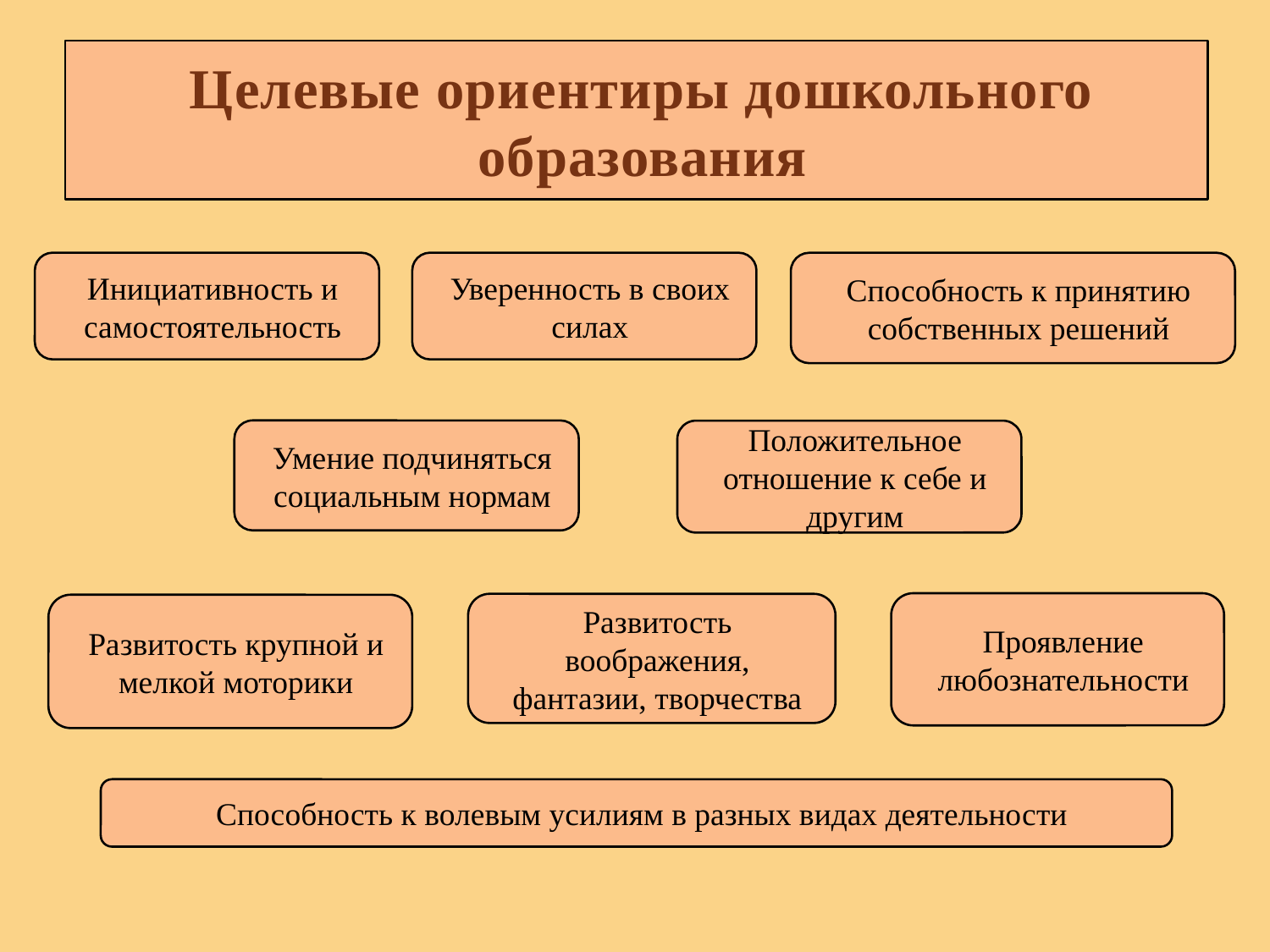

# Целевые ориентиры дошкольного образования
Инициативность и самостоятельность
Уверенность в своих силах
Способность к принятию собственных решений
Умение подчиняться социальным нормам
Положительное отношение к себе и другим
Проявление любознательности
Развитость воображения, фантазии, творчества
Развитость крупной и мелкой моторики
Способность к волевым усилиям в разных видах деятельности